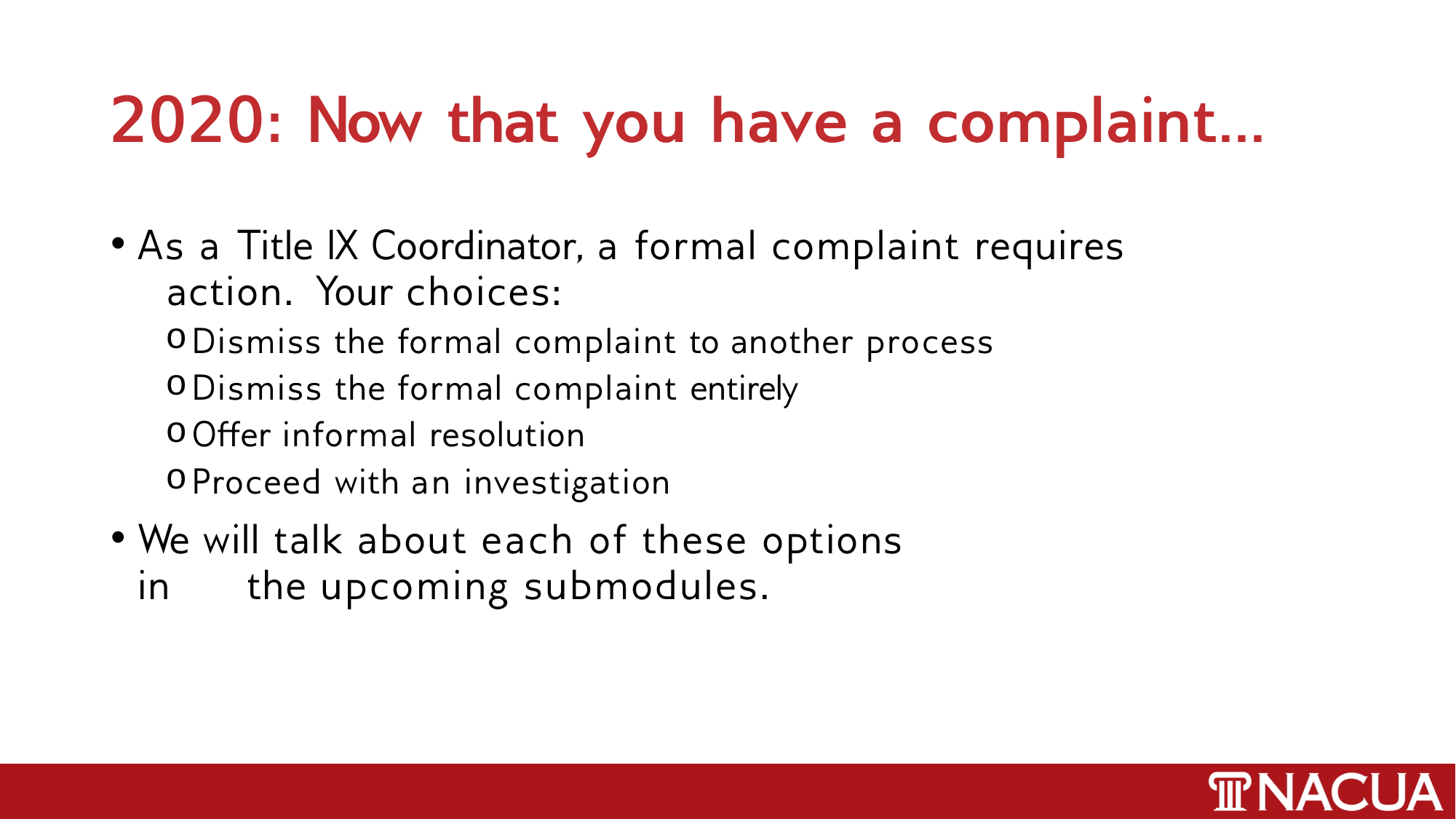

# 2020: Now that you have a complaint...
As a Title IX Coordinator, a formal complaint requires 	action.	Your choices:
Dismiss the formal complaint to another process
Dismiss the formal complaint entirely
Offer informal resolution
Proceed with an investigation
We will talk about each of these options in 	the upcoming submodules.